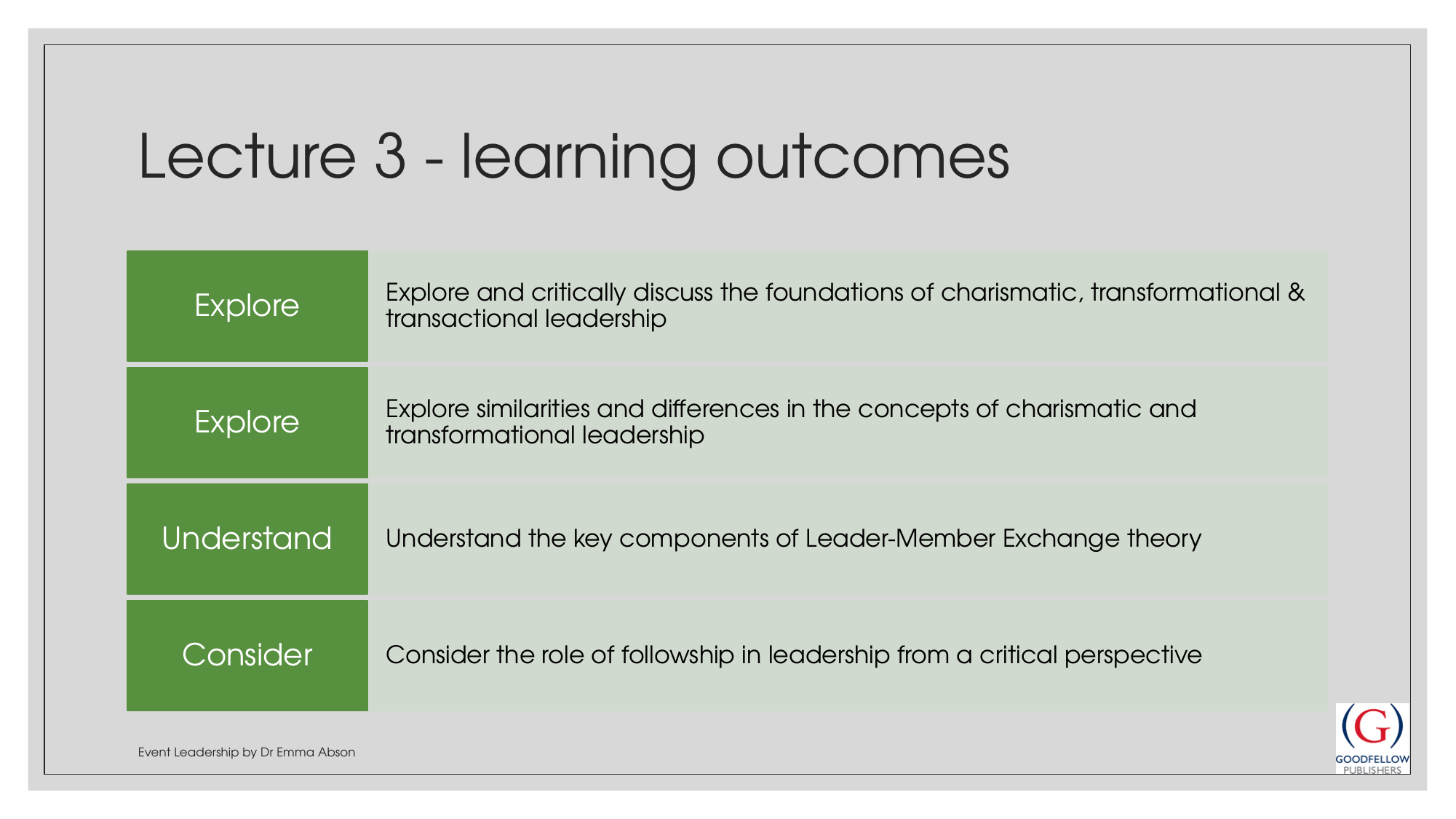

# Lecture 3 - learning outcomes
Explore and critically discuss the foundations of charismatic, transformational & transactional leadership
Explore
Explore similarities and differences in the concepts of charismatic and transformational leadership
Explore
Understand the key components of Leader-Member Exchange theory
Understand
Consider the role of followship in leadership from a critical perspective
Consider
Event Leadership by Dr Emma Abson